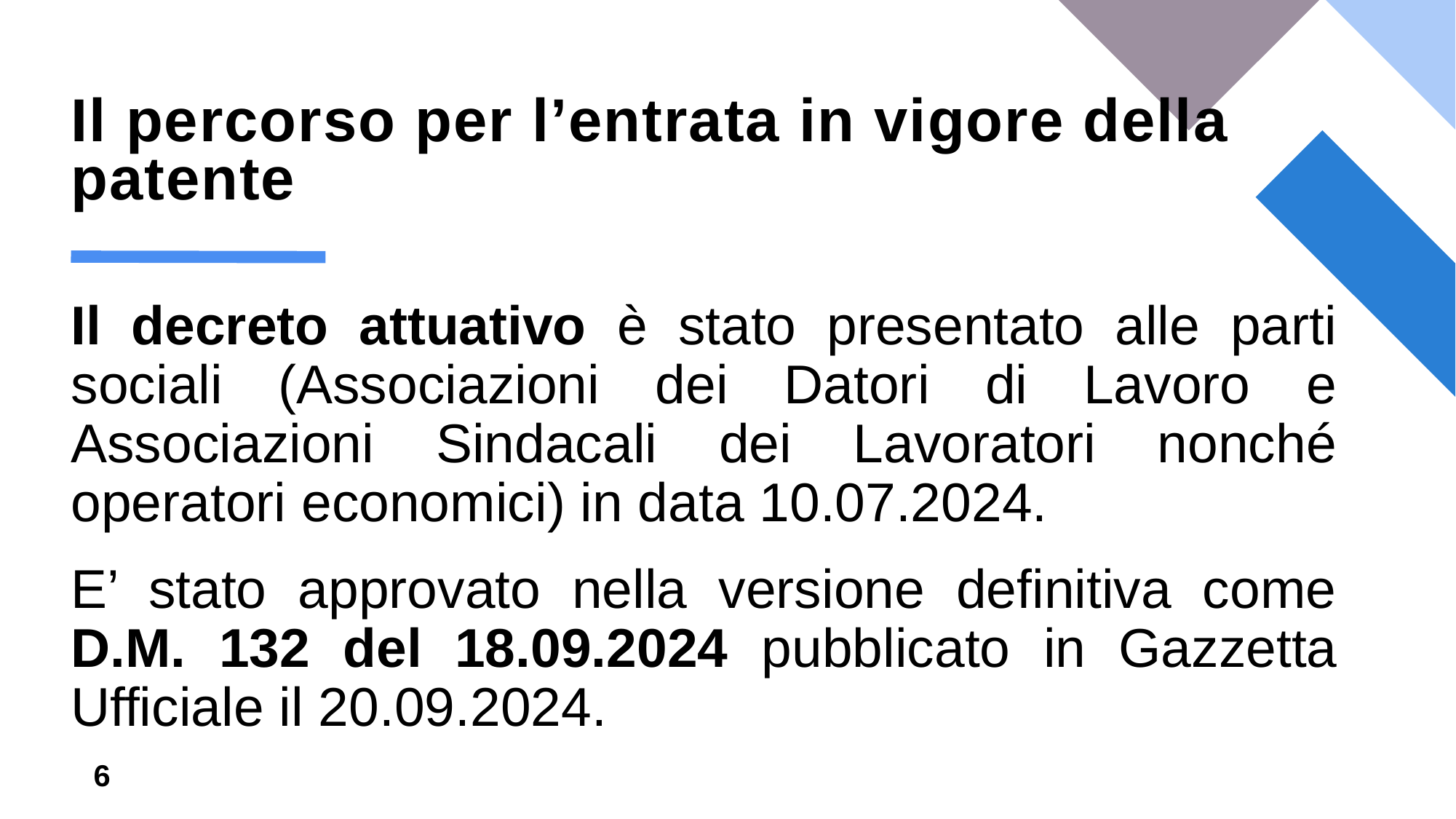

# Il percorso per l’entrata in vigore della patente
Il decreto attuativo è stato presentato alle parti sociali (Associazioni dei Datori di Lavoro e Associazioni Sindacali dei Lavoratori nonché operatori economici) in data 10.07.2024.
E’ stato approvato nella versione definitiva come D.M. 132 del 18.09.2024 pubblicato in Gazzetta Ufficiale il 20.09.2024.
6